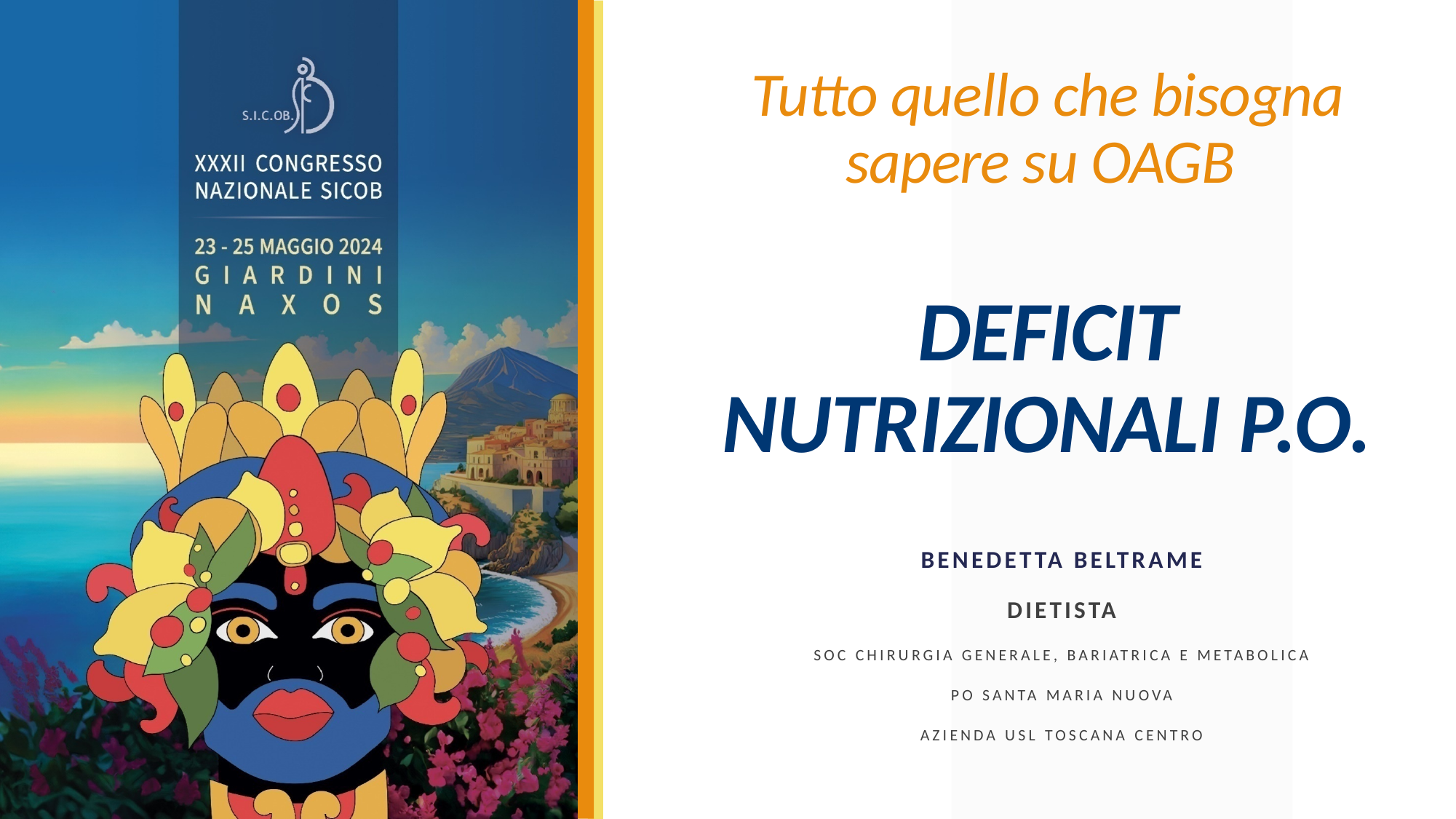

# Tutto quello che bisogna sapere su OAGB DEFICIT NUTRIZIONALI P.O.
Benedetta Beltrame
Dietista
SOC Chirurgia Generale, Bariatrica E Metabolica
PO SANTA MARIA NUOVA
Azienda USL Toscana Centro